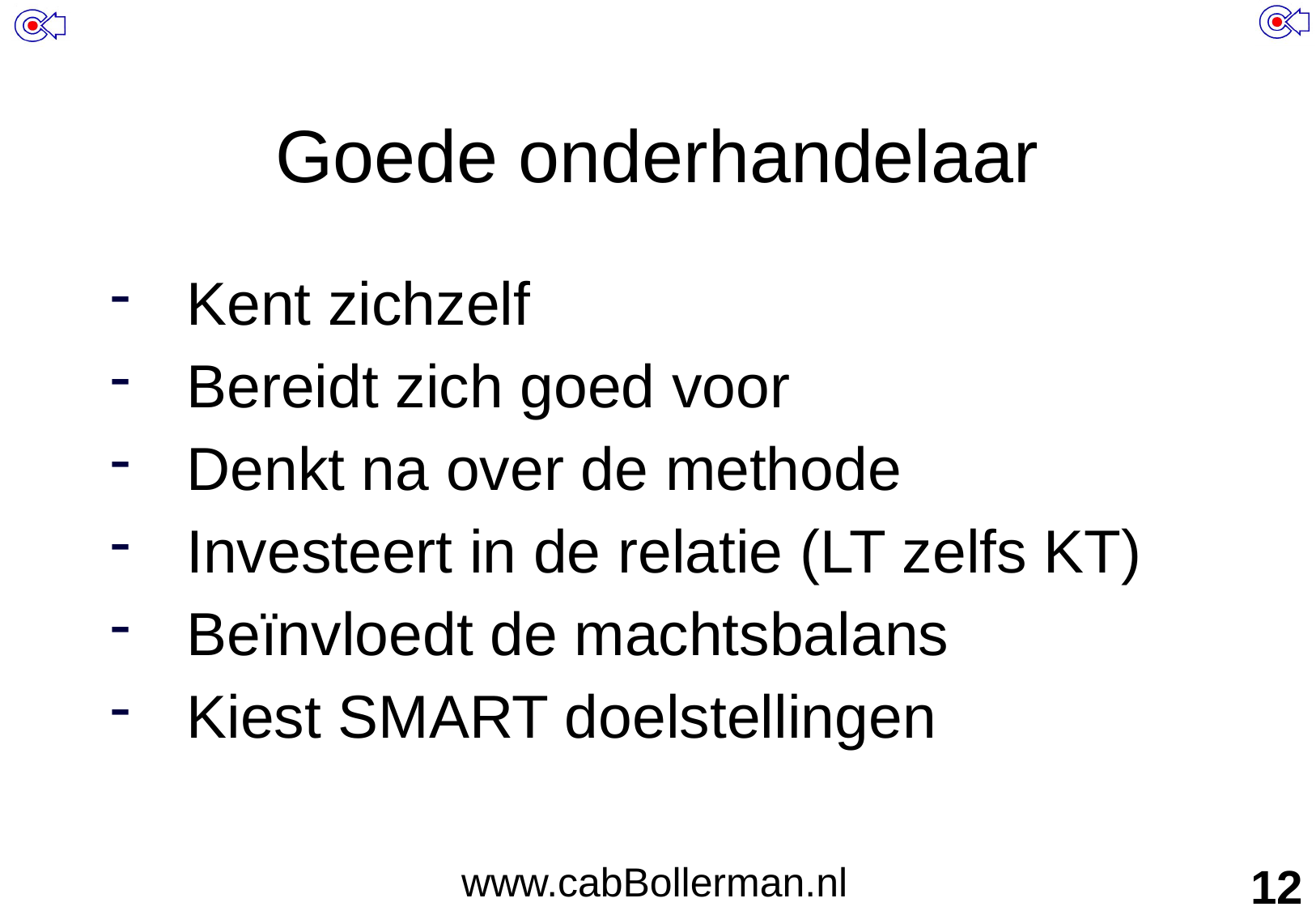

# Goede onderhandelaar
Kent zichzelf
Bereidt zich goed voor
Denkt na over de methode
Investeert in de relatie (LT zelfs KT)
Beïnvloedt de machtsbalans
Kiest SMART doelstellingen

www.cabBollerman.nl
12